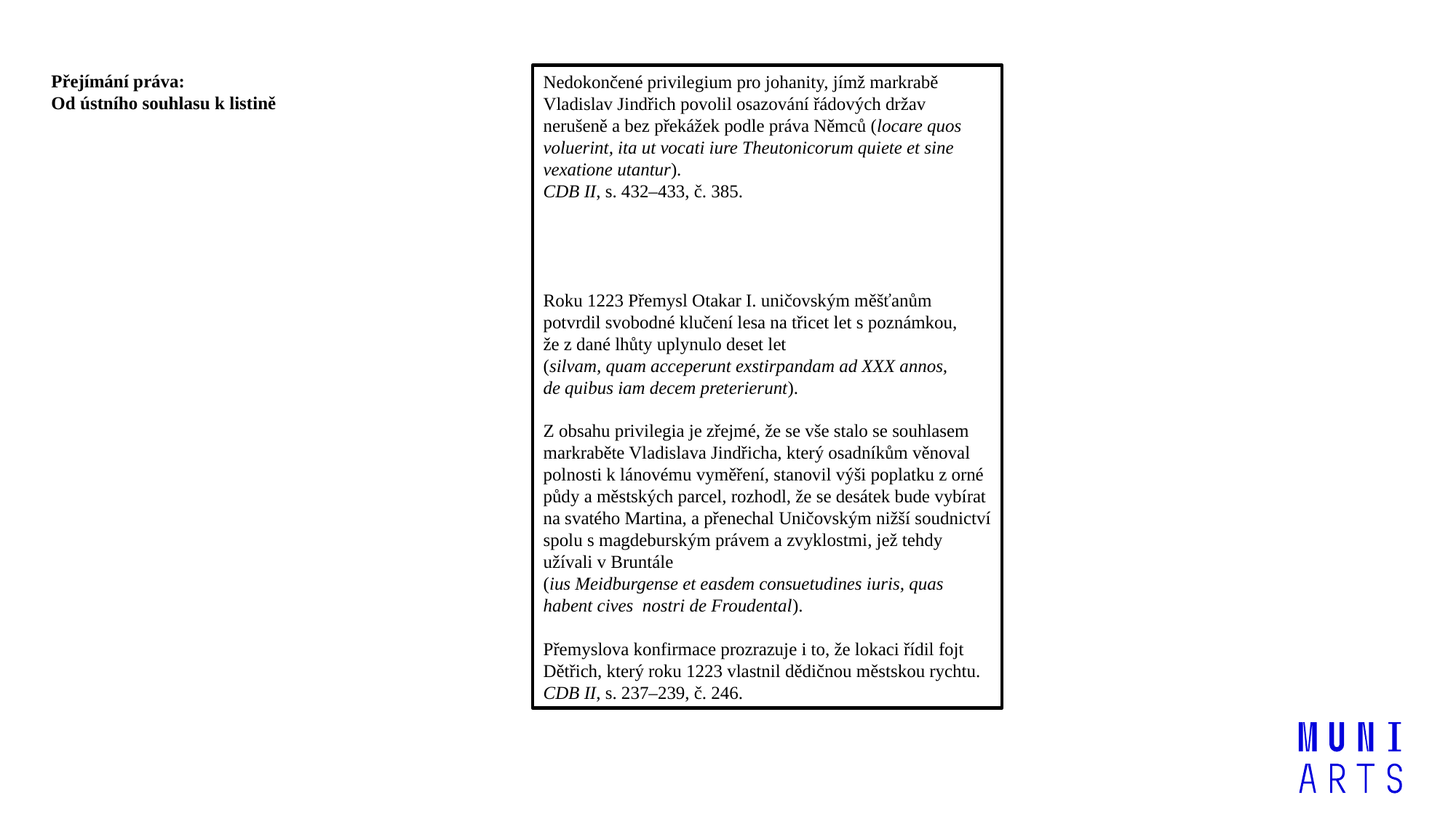

Přejímání práva:
Od ústního souhlasu k listině
Nedokončené privilegium pro johanity, jímž markrabě
Vladislav Jindřich povolil osazování řádových držav
nerušeně a bez překážek podle práva Němců (locare quos voluerint, ita ut vocati iure Theutonicorum quiete et sine vexatione utantur).
CDB II, s. 432–433, č. 385.

Roku 1223 Přemysl Otakar I. uničovským měšťanům
potvrdil svobodné klučení lesa na třicet let s poznámkou,
že z dané lhůty uplynulo deset let
(silvam, quam acceperunt exstirpandam ad XXX annos,
de quibus iam decem preterierunt).

Z obsahu privilegia je zřejmé, že se vše stalo se souhlasem
markraběte Vladislava Jindřicha, který osadníkům věnoval
polnosti k lánovému vyměření, stanovil výši poplatku z orné
půdy a městských parcel, rozhodl, že se desátek bude vybírat
na svatého Martina, a přenechal Uničovským nižší soudnictví spolu s magdeburským právem a zvyklostmi, jež tehdy užívali v Bruntále
(ius Meidburgense et easdem consuetudines iuris, quas habent cives  nostri de Froudental).

Přemyslova konfirmace prozrazuje i to, že lokaci řídil fojt Dětřich, který roku 1223 vlastnil dědičnou městskou rychtu.
CDB II, s. 237–239, č. 246.